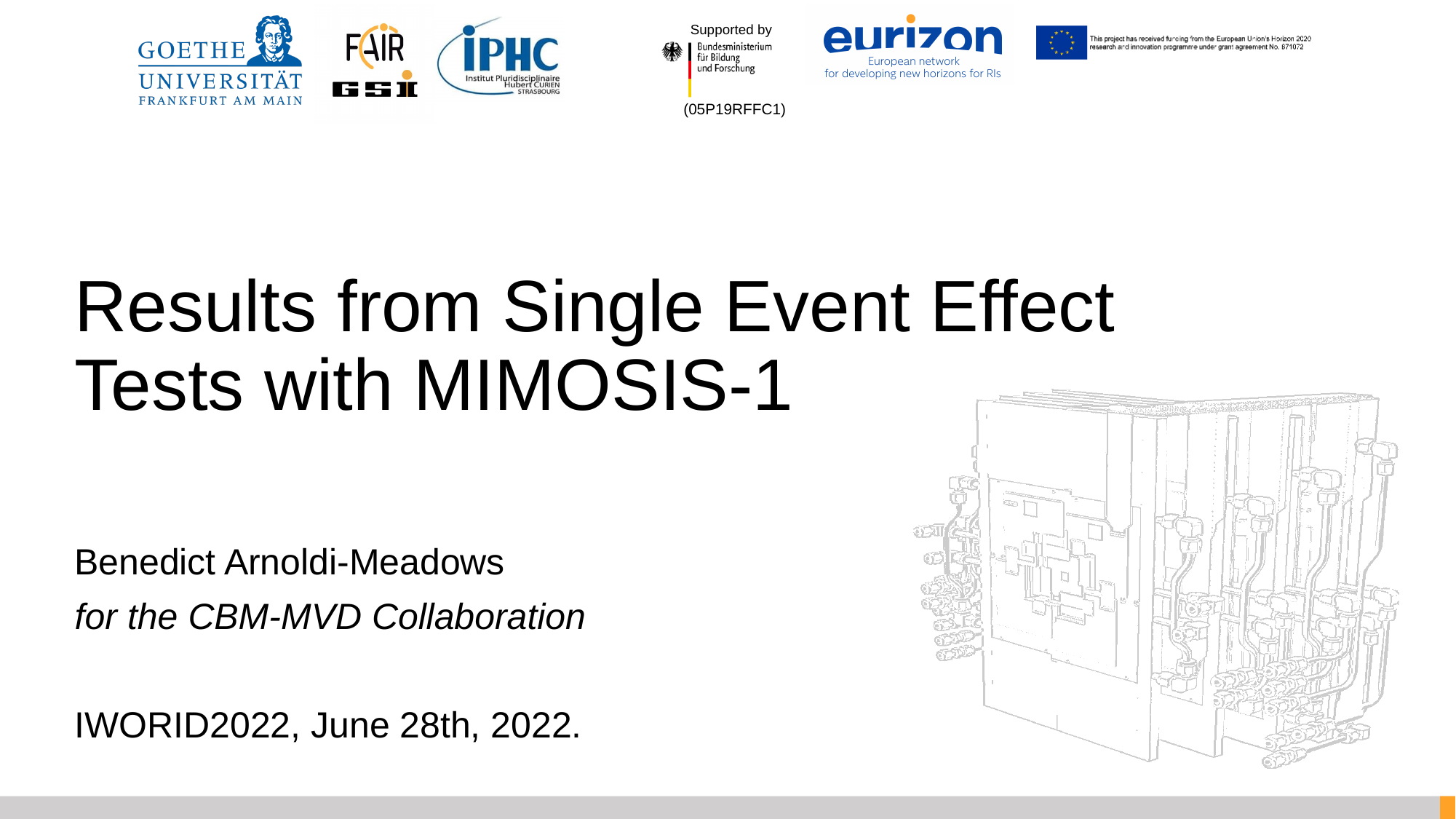

# Results from Single Event Effect Tests with MIMOSIS-1
Benedict Arnoldi-Meadows
for the CBM-MVD Collaboration

IWORID2022, June 28th, 2022.